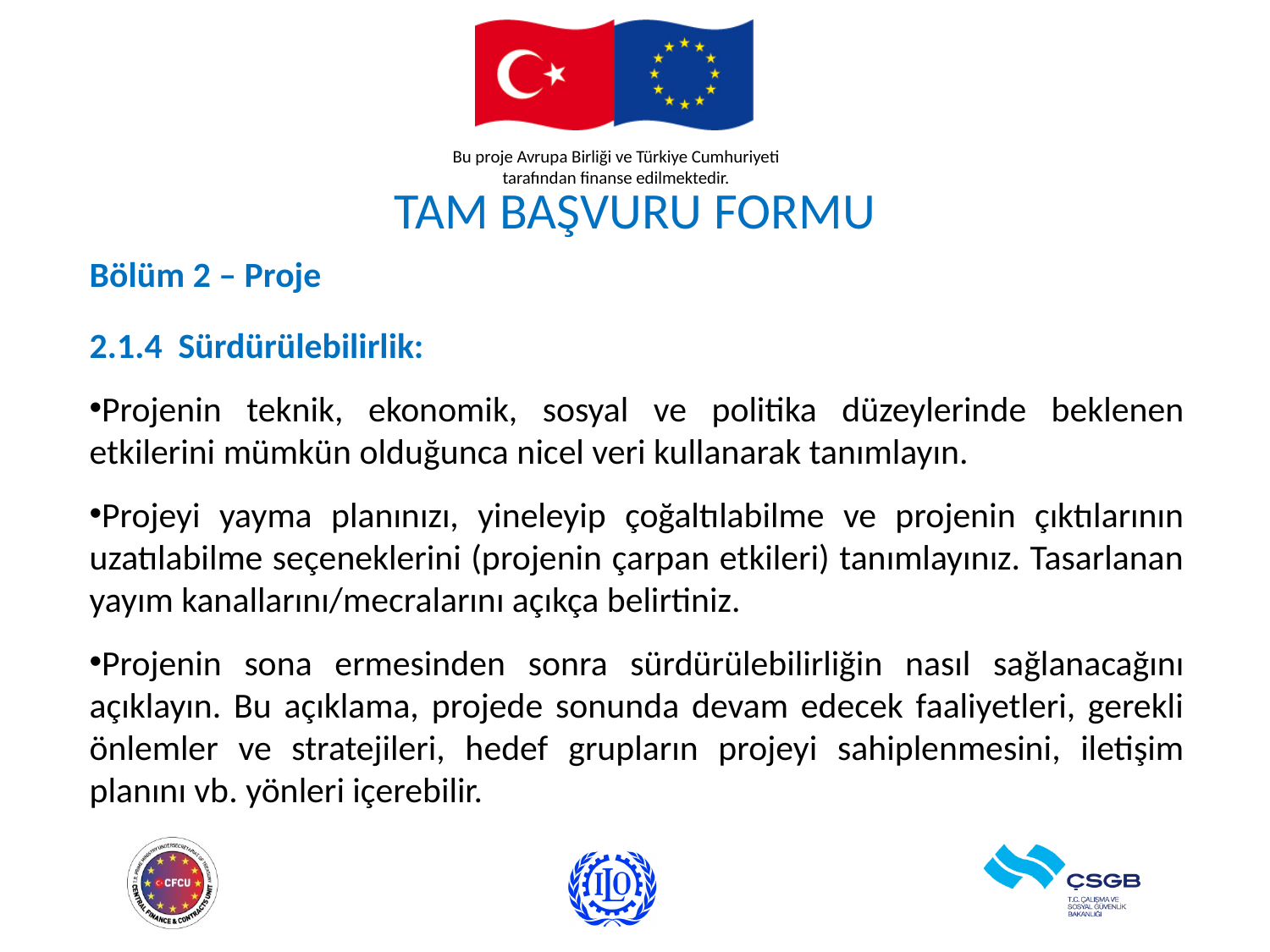

TAM BAŞVURU FORMU
Bölüm 2 – Proje
2.1.4  Sürdürülebilirlik:
Projenin teknik, ekonomik, sosyal ve politika düzeylerinde beklenen etkilerini mümkün olduğunca nicel veri kullanarak tanımlayın.
Projeyi yayma planınızı, yineleyip çoğaltılabilme ve projenin çıktılarının uzatılabilme seçeneklerini (projenin çarpan etkileri) tanımlayınız. Tasarlanan yayım kanallarını/mecralarını açıkça belirtiniz.
Projenin sona ermesinden sonra sürdürülebilirliğin nasıl sağlanacağını açıklayın. Bu açıklama, projede sonunda devam edecek faaliyetleri, gerekli önlemler ve stratejileri, hedef grupların projeyi sahiplenmesini, iletişim planını vb. yönleri içerebilir.